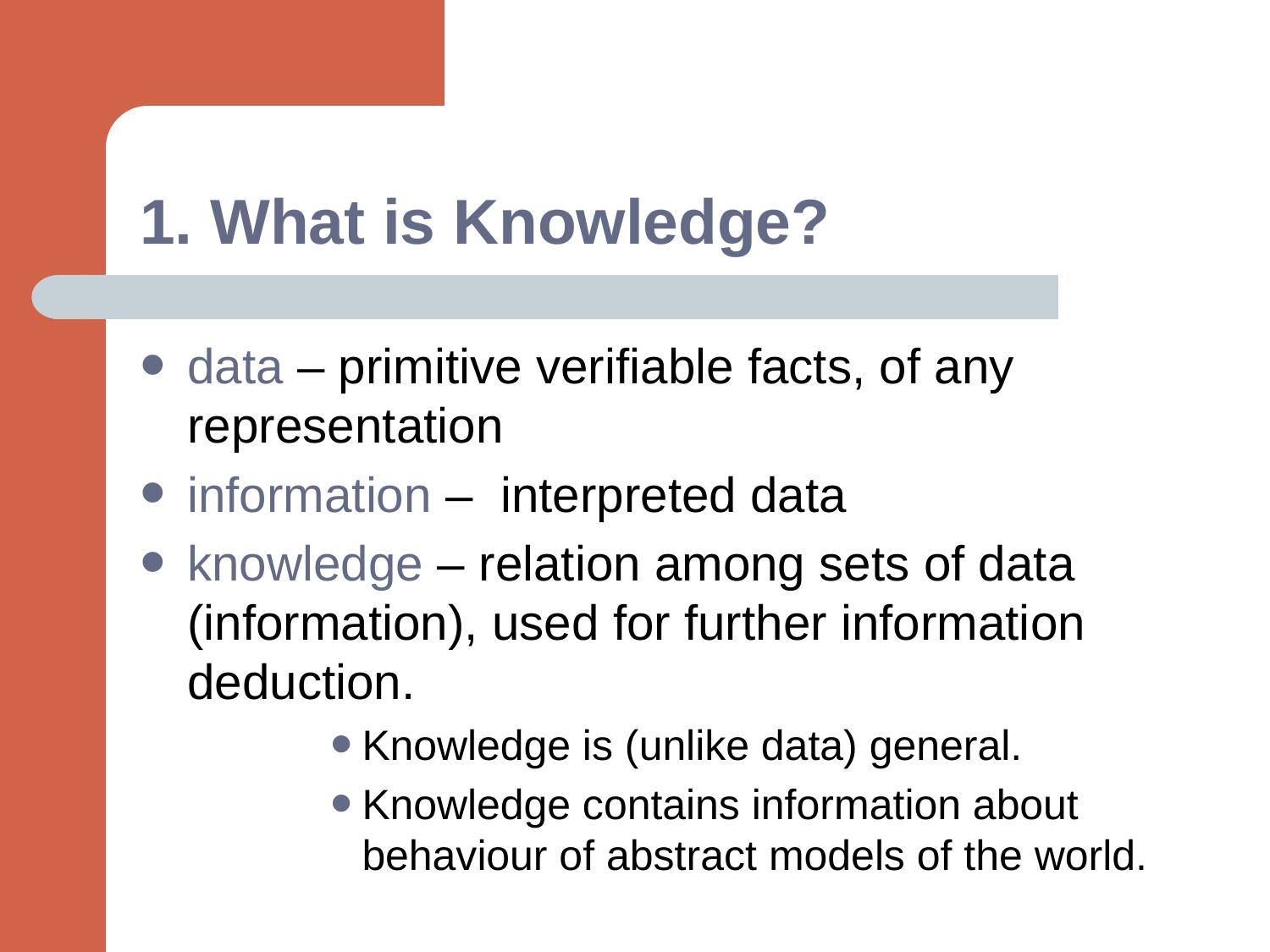

# 1. What is Knowledge?
data – primitive verifiable facts, of any representation
information –  interpreted data
knowledge – relation among sets of data (information), used for further information deduction.
Knowledge is (unlike data) general.
Knowledge contains information about behaviour of abstract models of the world.